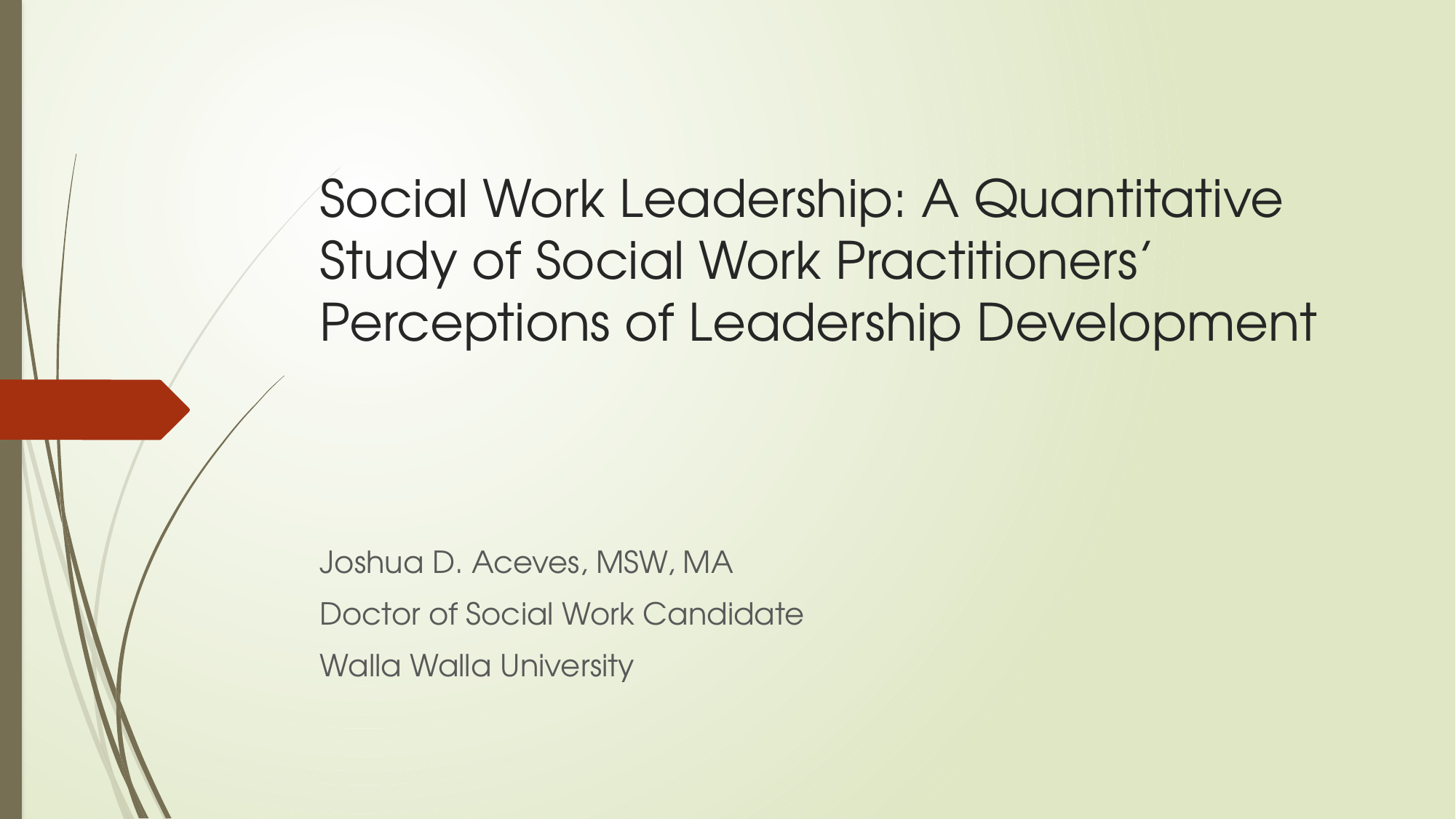

# Social Work Leadership: A Quantitative Study of Social Work Practitioners’ Perceptions of Leadership Development
Joshua D. Aceves, MSW, MA
Doctor of Social Work Candidate
Walla Walla University